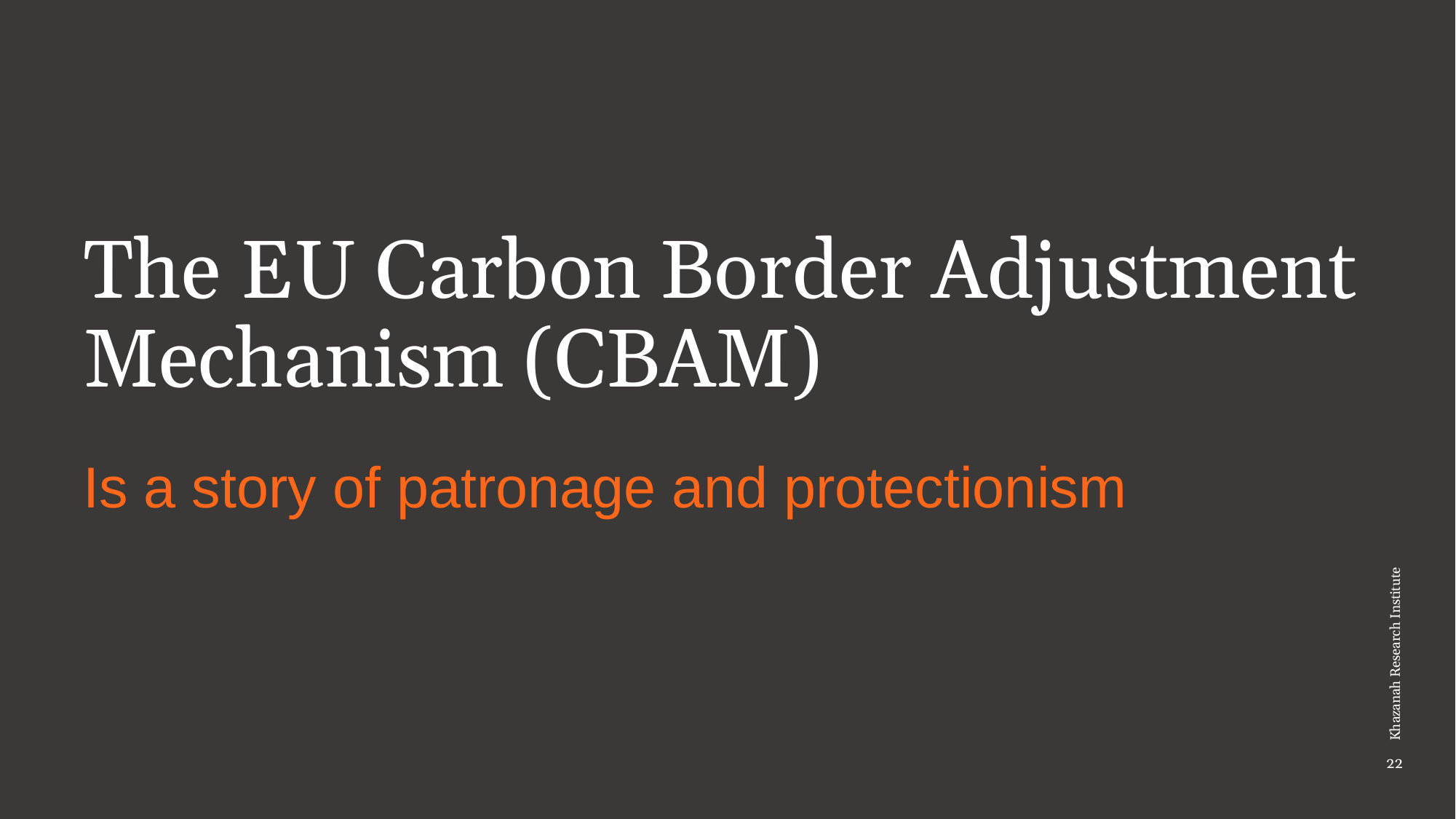

# The EU Carbon Border Adjustment Mechanism (CBAM)
Is a story of patronage and protectionism
22